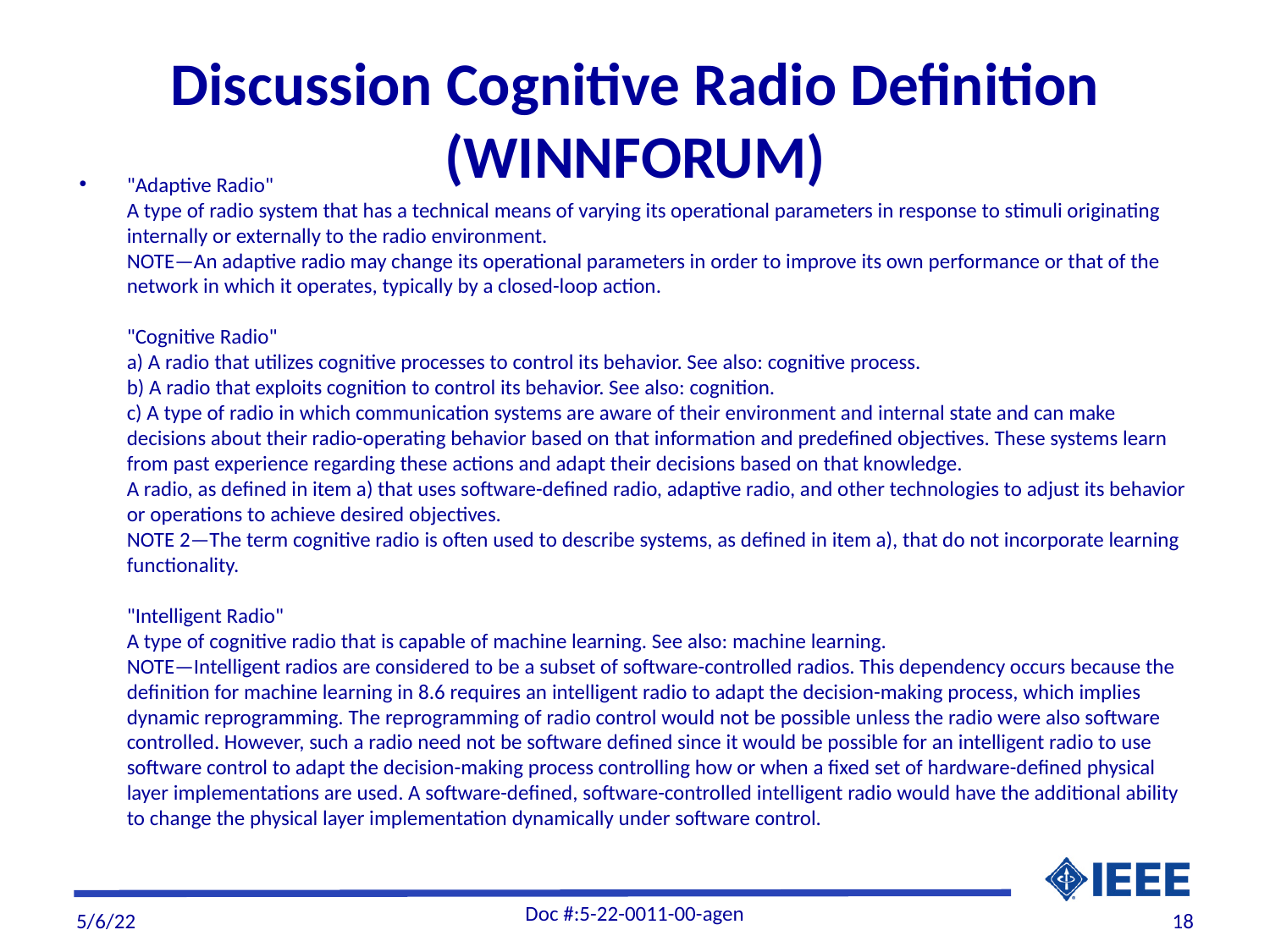

# Discussion Cognitive Radio Definition (WINNFORUM)
"Adaptive Radio"
A type of radio system that has a technical means of varying its operational parameters in response to stimuli originating internally or externally to the radio environment. 
NOTE—An adaptive radio may change its operational parameters in order to improve its own performance or that of the network in which it operates, typically by a closed-loop action.
"Cognitive Radio" 
a) A radio that utilizes cognitive processes to control its behavior. See also: cognitive process. 
b) A radio that exploits cognition to control its behavior. See also: cognition.
c) A type of radio in which communication systems are aware of their environment and internal state and can make decisions about their radio-operating behavior based on that information and predefined objectives. These systems learn from past experience regarding these actions and adapt their decisions based on that knowledge.
A radio, as defined in item a) that uses software-defined radio, adaptive radio, and other technologies to adjust its behavior or operations to achieve desired objectives. 
NOTE 2—The term cognitive radio is often used to describe systems, as defined in item a), that do not incorporate learning functionality.
"Intelligent Radio"
A type of cognitive radio that is capable of machine learning. See also: machine learning.
NOTE—Intelligent radios are considered to be a subset of software-controlled radios. This dependency occurs because the definition for machine learning in 8.6 requires an intelligent radio to adapt the decision-making process, which implies dynamic reprogramming. The reprogramming of radio control would not be possible unless the radio were also software controlled. However, such a radio need not be software defined since it would be possible for an intelligent radio to use software control to adapt the decision-making process controlling how or when a fixed set of hardware-defined physical layer implementations are used. A software-defined, software-controlled intelligent radio would have the additional ability to change the physical layer implementation dynamically under software control.
Doc #:5-22-0011-00-agen
5/6/22
18